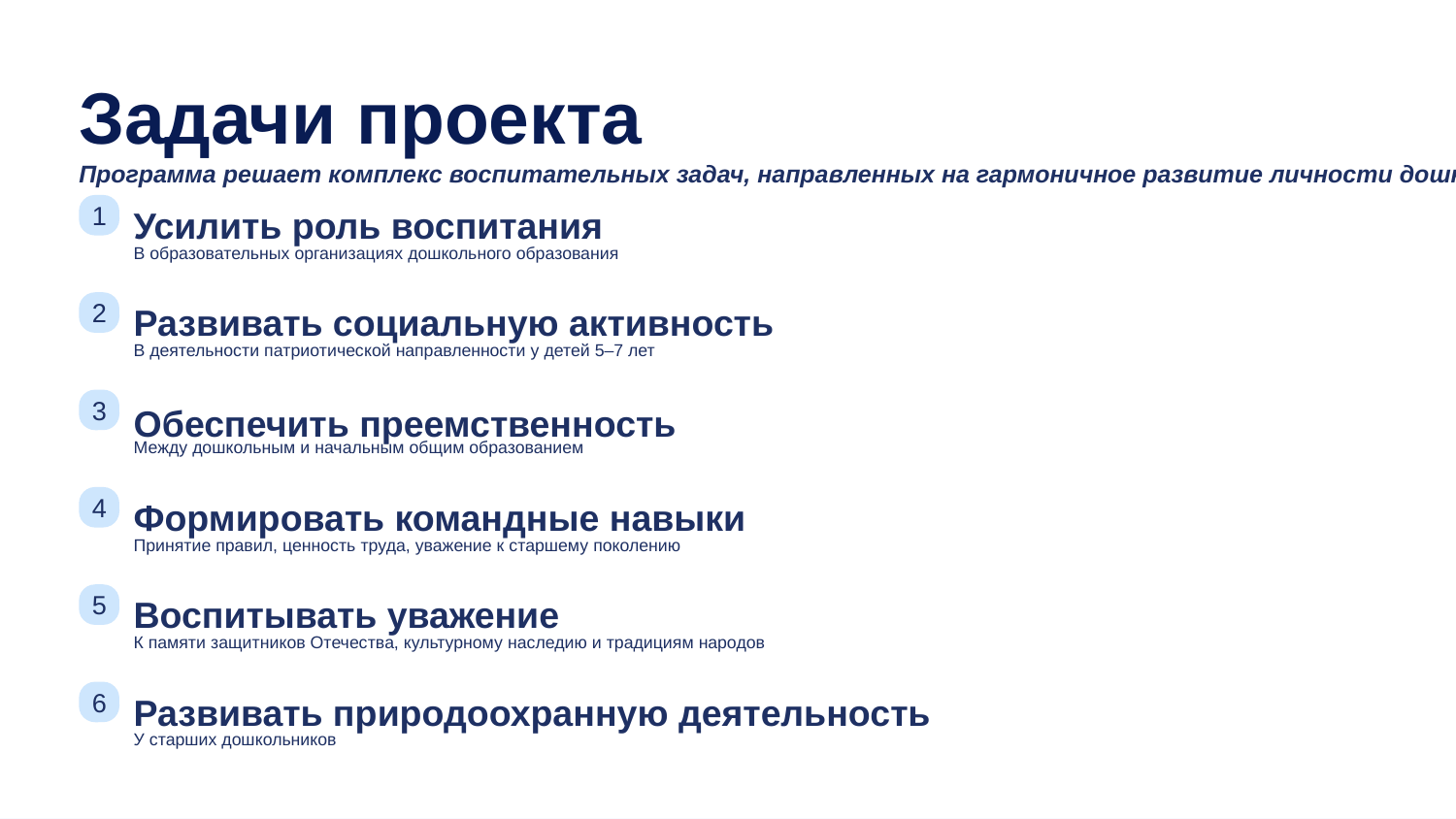

Задачи проекта
Программа решает комплекс воспитательных задач, направленных на гармоничное развитие личности дошкольника

1
Усилить роль воспитания
В образовательных организациях дошкольного образования

2
Развивать социальную активность
В деятельности патриотической направленности у детей 5–7 лет

3
Обеспечить преемственность
Между дошкольным и начальным общим образованием

4
Формировать командные навыки
Принятие правил, ценность труда, уважение к старшему поколению

5
Воспитывать уважение
К памяти защитников Отечества, культурному наследию и традициям народов

6
Развивать природоохранную деятельность
У старших дошкольников